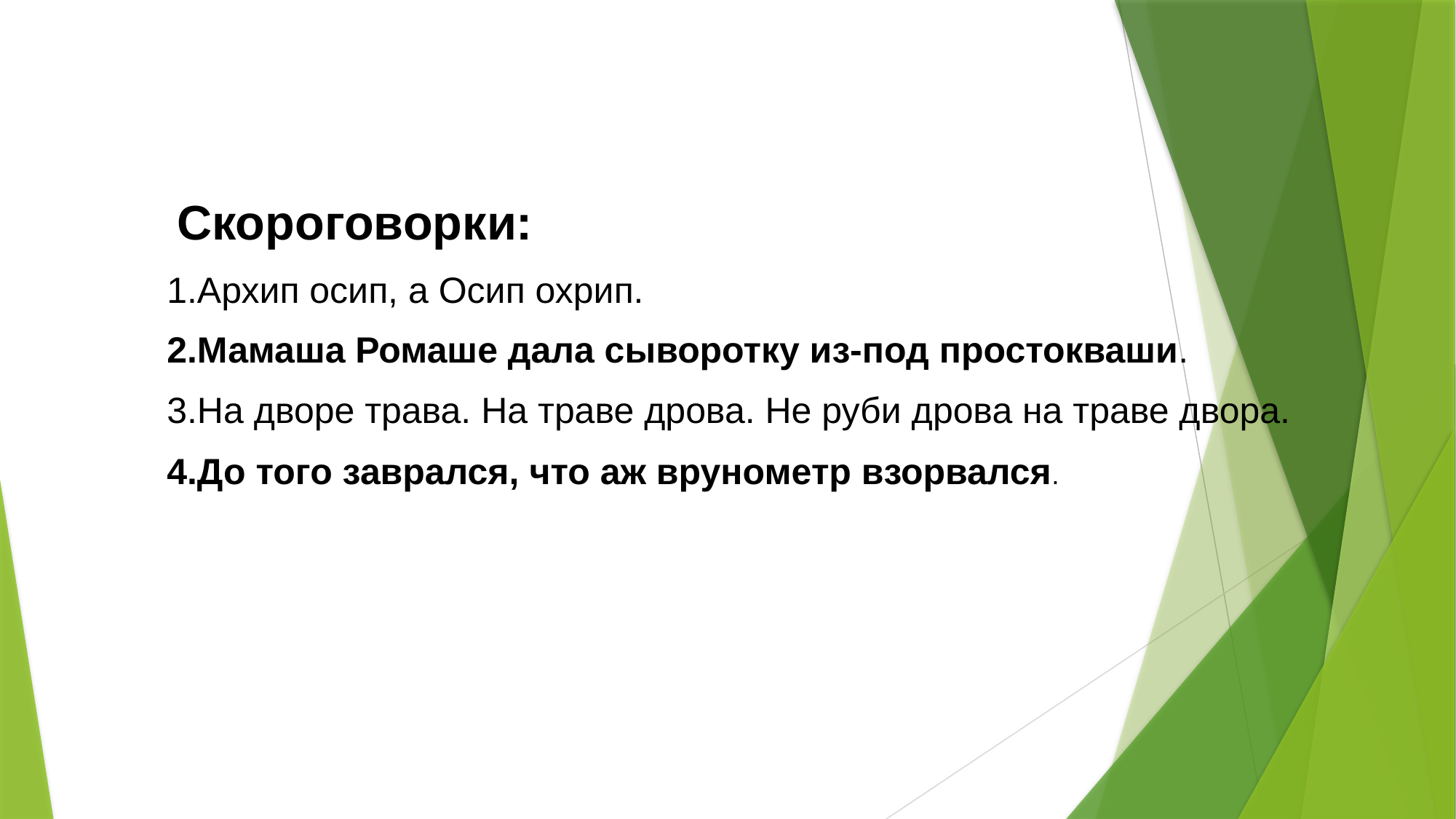

Скороговорки:
1.Архип осип, а Осип охрип.
2.Мамаша Ромаше дала сыворотку из-под простокваши.
3.На дворе трава. На траве дрова. Не руби дрова на траве двора.
4.До того заврался, что аж врунометр взорвался.